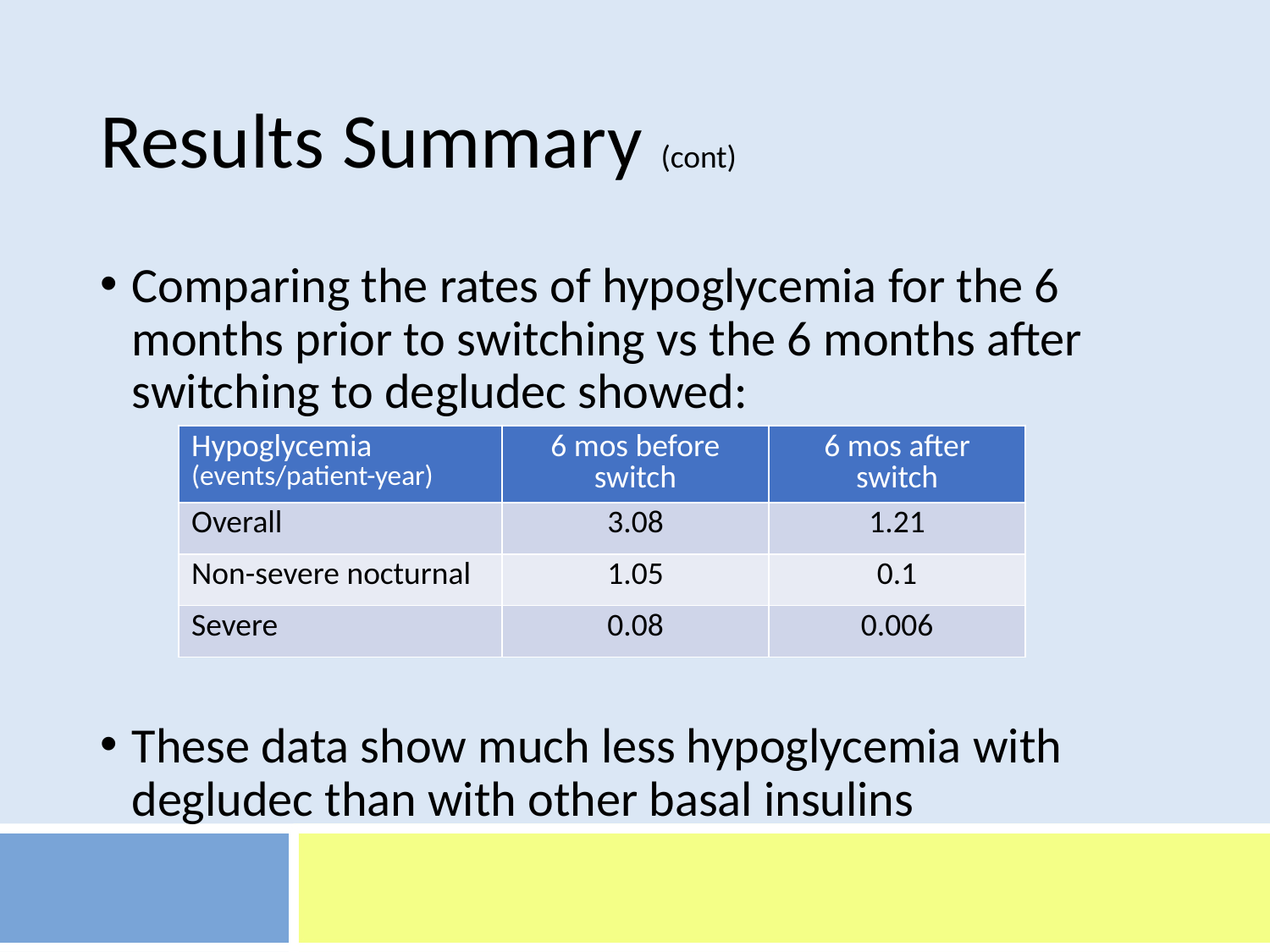

# Results Summary (cont)
Comparing the rates of hypoglycemia for the 6 months prior to switching vs the 6 months after switching to degludec showed:

These data show much less hypoglycemia with degludec than with other basal insulins
| Hypoglycemia (events/patient-year) | 6 mos before switch | 6 mos after switch |
| --- | --- | --- |
| Overall | 3.08 | 1.21 |
| Non-severe nocturnal | 1.05 | 0.1 |
| Severe | 0.08 | 0.006 |